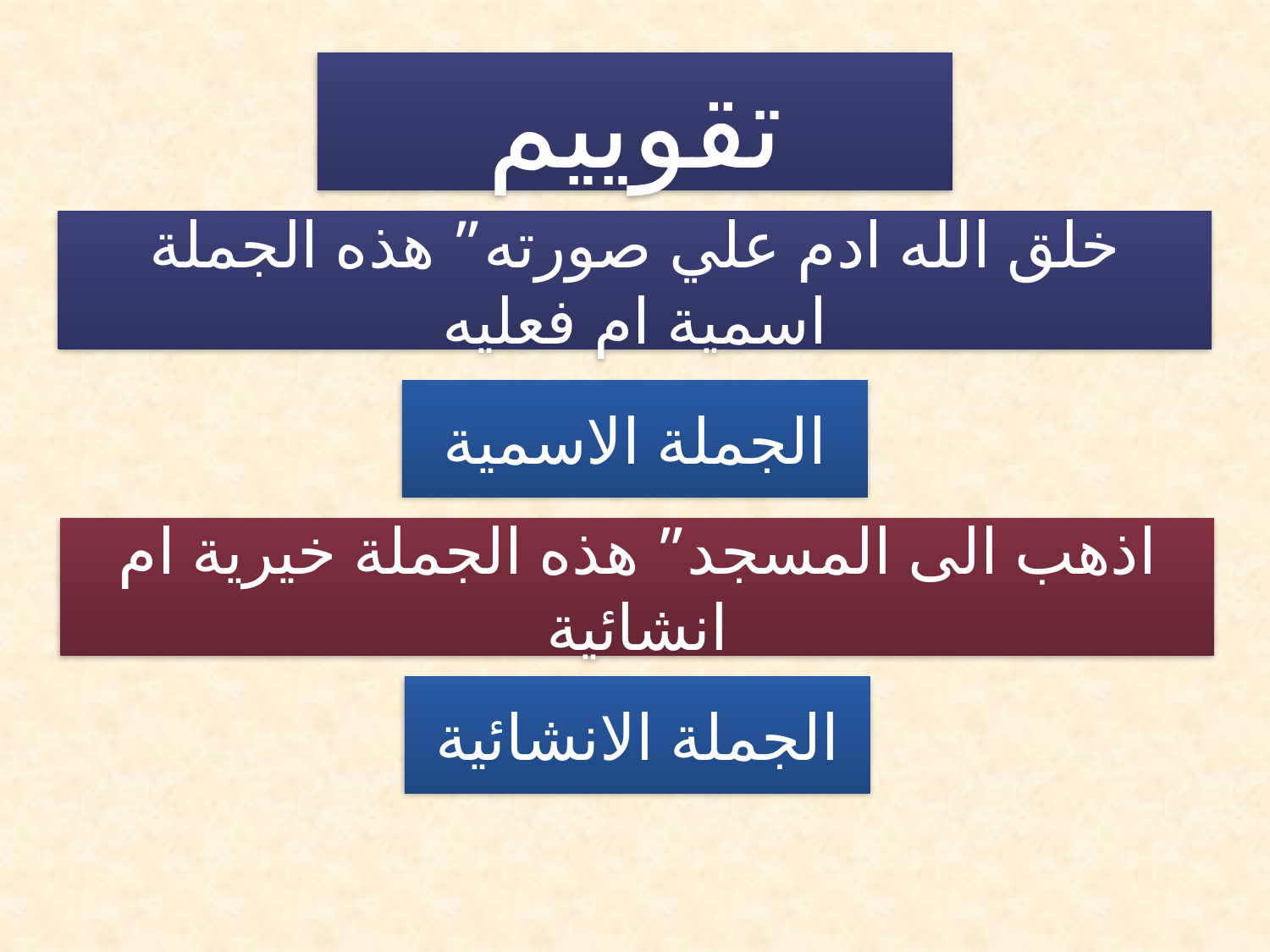

تقوييم
خلق الله ادم علي صورته” هذه الجملة اسمية ام فعليه
الجملة الاسمية
اذهب الى المسجد” هذه الجملة خيرية ام انشائية
الجملة الانشائية